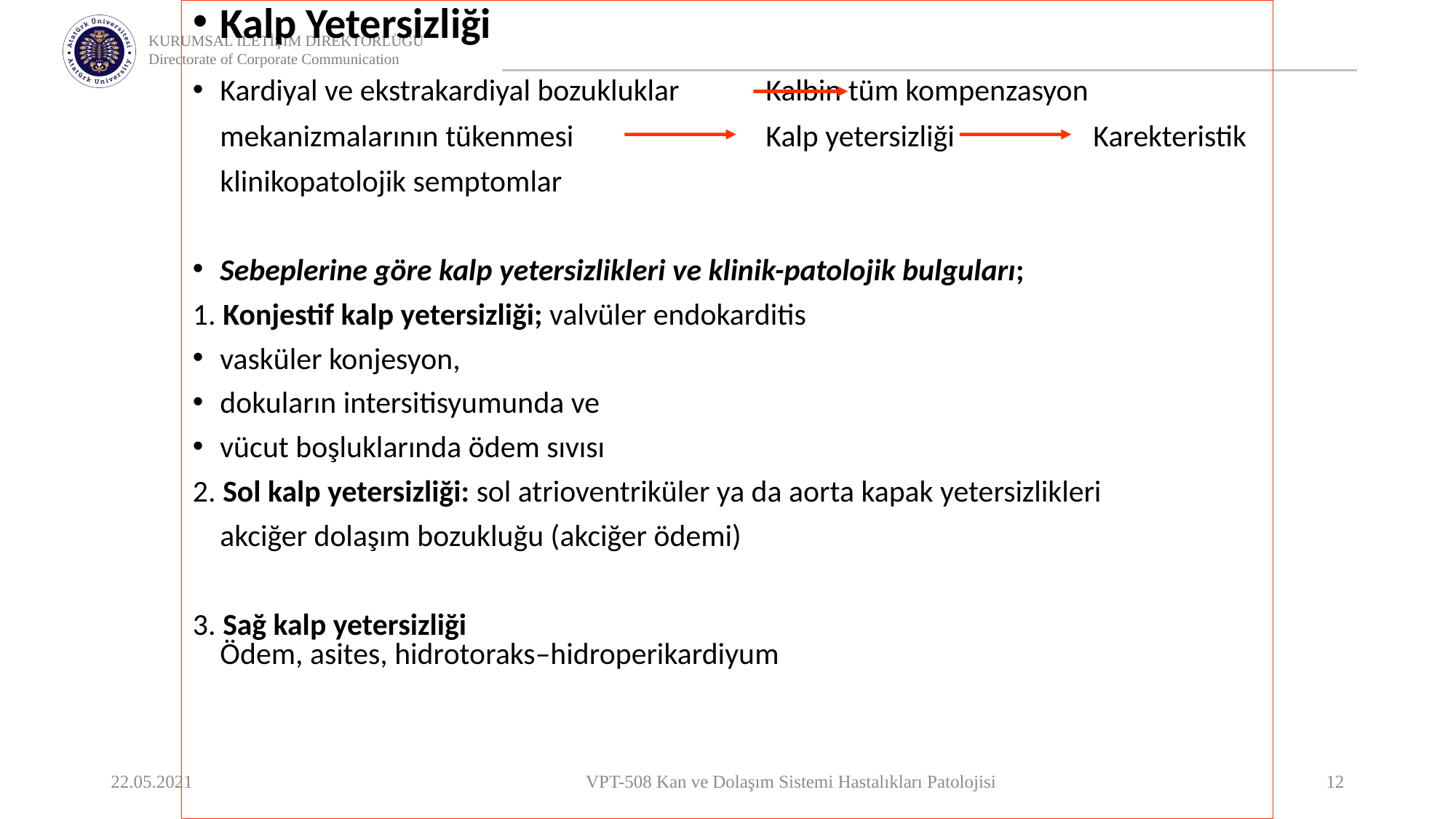

Kalp Yetersizliği
Kardiyal ve ekstrakardiyal bozukluklar	Kalbin tüm kompenzasyon mekanizmalarının tükenmesi		Kalp yetersizliği		Karekteristik klinikopatolojik semptomlar

Sebeplerine göre kalp yetersizlikleri ve klinik-patolojik bulguları;
1. Konjestif kalp yetersizliği; valvüler endokarditis
vasküler konjesyon,
dokuların intersitisyumunda ve
vücut boşluklarında ödem sıvısı
2. Sol kalp yetersizliği: sol atrioventriküler ya da aorta kapak yetersizlikleri
	akciğer dolaşım bozukluğu (akciğer ödemi)

3. Sağ kalp yetersizliği
Ödem, asites, hidrotoraks–hidroperikardiyum

22.05.2021
VPT-508 Kan ve Dolaşım Sistemi Hastalıkları Patolojisi
12